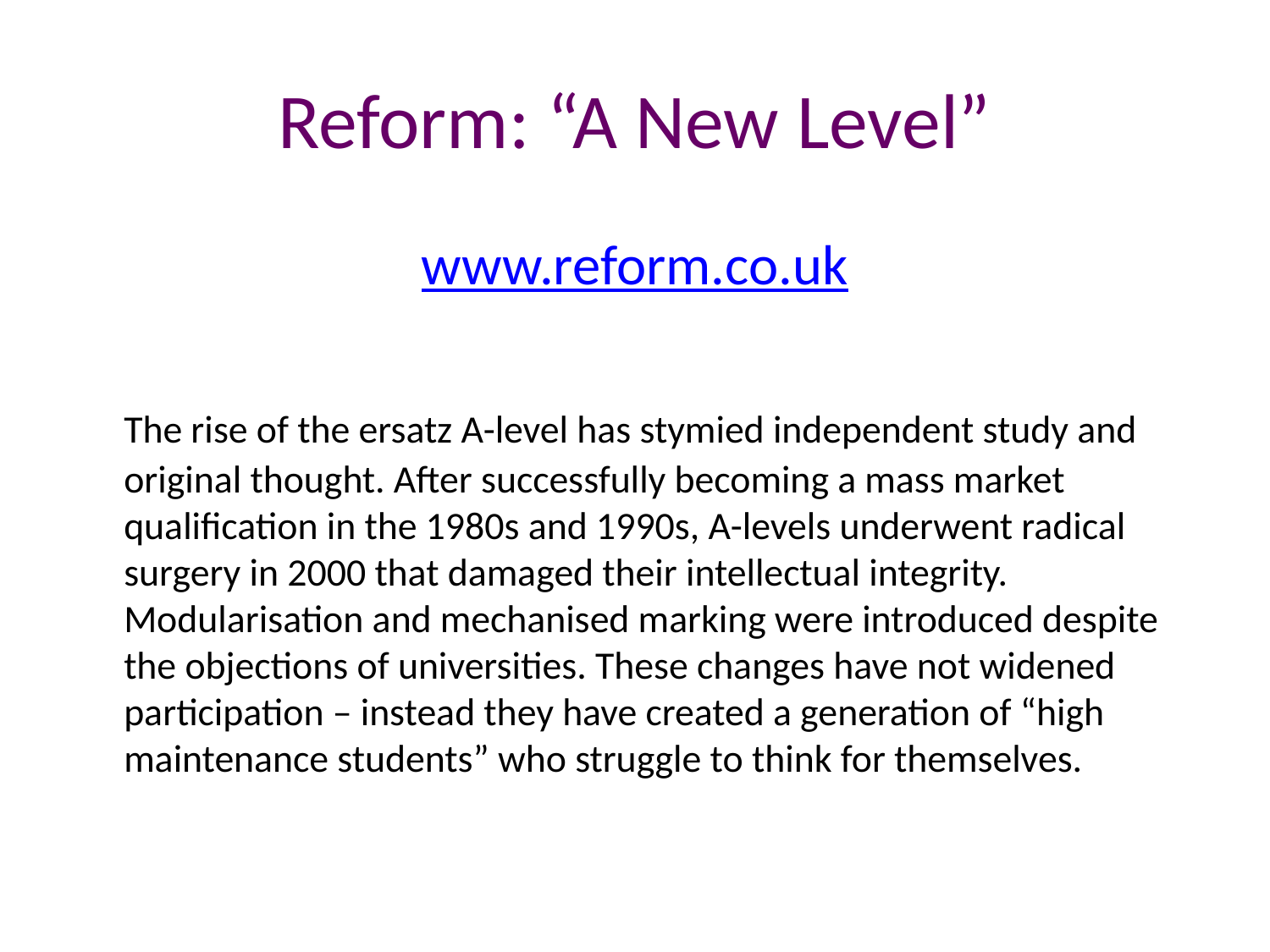

# Reform: “A New Level”
www.reform.co.uk

	The rise of the ersatz A-level has stymied independent study and original thought. After successfully becoming a mass market qualification in the 1980s and 1990s, A-levels underwent radical surgery in 2000 that damaged their intellectual integrity. Modularisation and mechanised marking were introduced despite the objections of universities. These changes have not widened participation – instead they have created a generation of “high maintenance students” who struggle to think for themselves.